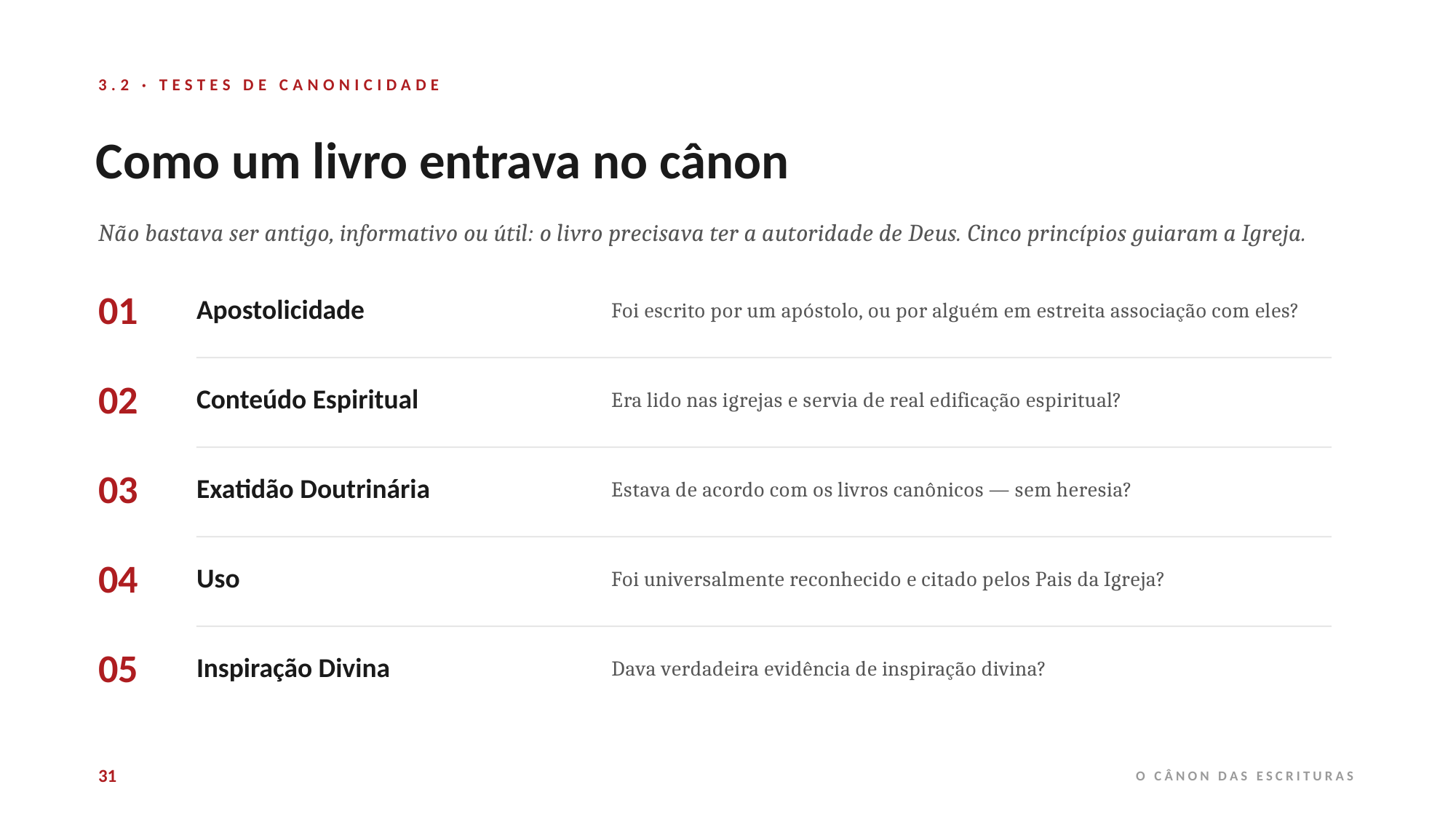

3.2 · TESTES DE CANONICIDADE
Como um livro entrava no cânon
Não bastava ser antigo, informativo ou útil: o livro precisava ter a autoridade de Deus. Cinco princípios guiaram a Igreja.
01
Apostolicidade
Foi escrito por um apóstolo, ou por alguém em estreita associação com eles?

02
Conteúdo Espiritual
Era lido nas igrejas e servia de real edificação espiritual?

03
Exatidão Doutrinária
Estava de acordo com os livros canônicos — sem heresia?

04
Uso
Foi universalmente reconhecido e citado pelos Pais da Igreja?

05
Inspiração Divina
Dava verdadeira evidência de inspiração divina?
31
O CÂNON DAS ESCRITURAS